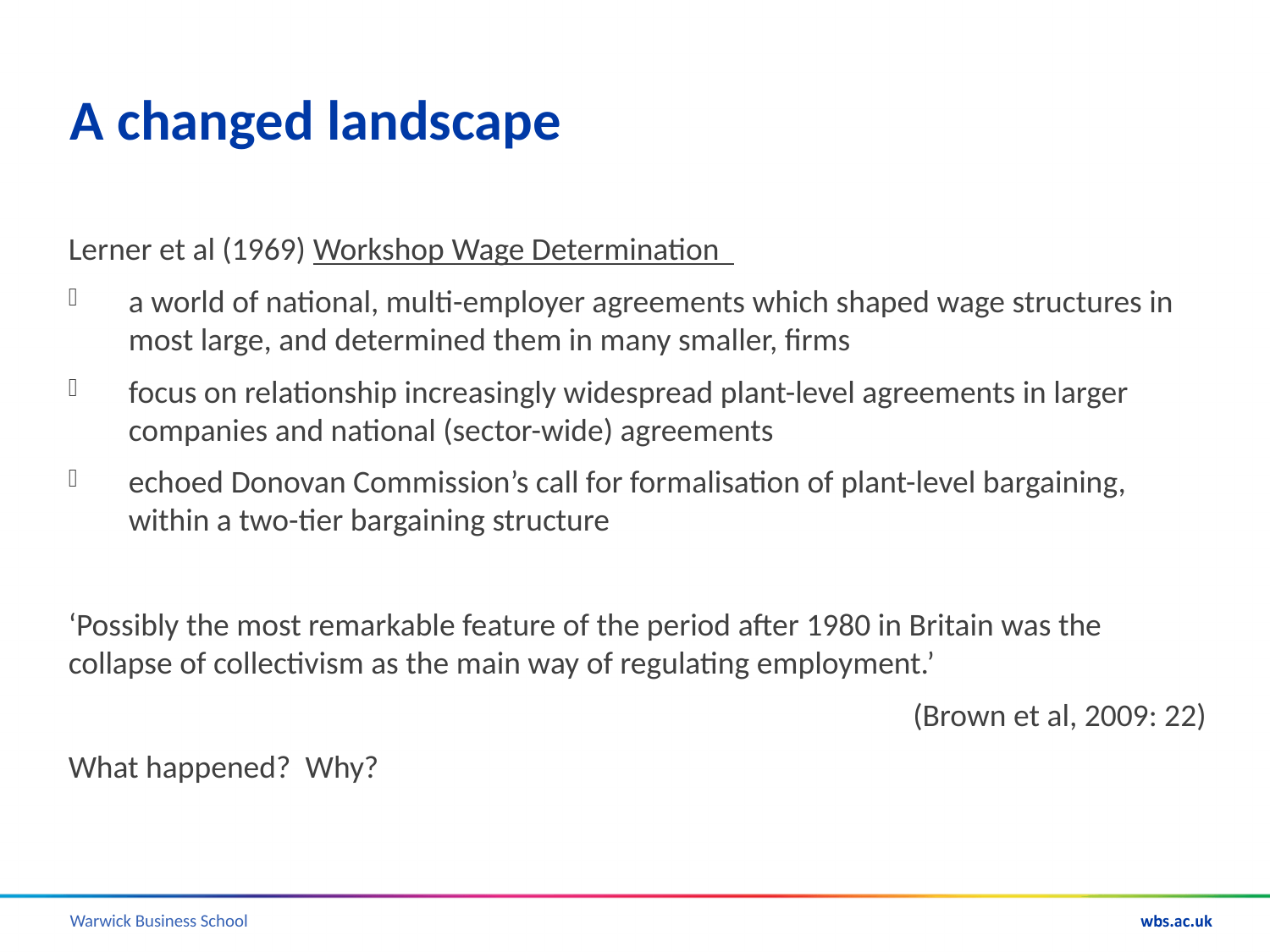

# A changed landscape
Lerner et al (1969) Workshop Wage Determination
a world of national, multi-employer agreements which shaped wage structures in most large, and determined them in many smaller, firms
focus on relationship increasingly widespread plant-level agreements in larger companies and national (sector-wide) agreements
echoed Donovan Commission’s call for formalisation of plant-level bargaining, within a two-tier bargaining structure

‘Possibly the most remarkable feature of the period after 1980 in Britain was the collapse of collectivism as the main way of regulating employment.’
(Brown et al, 2009: 22)
What happened?  Why?